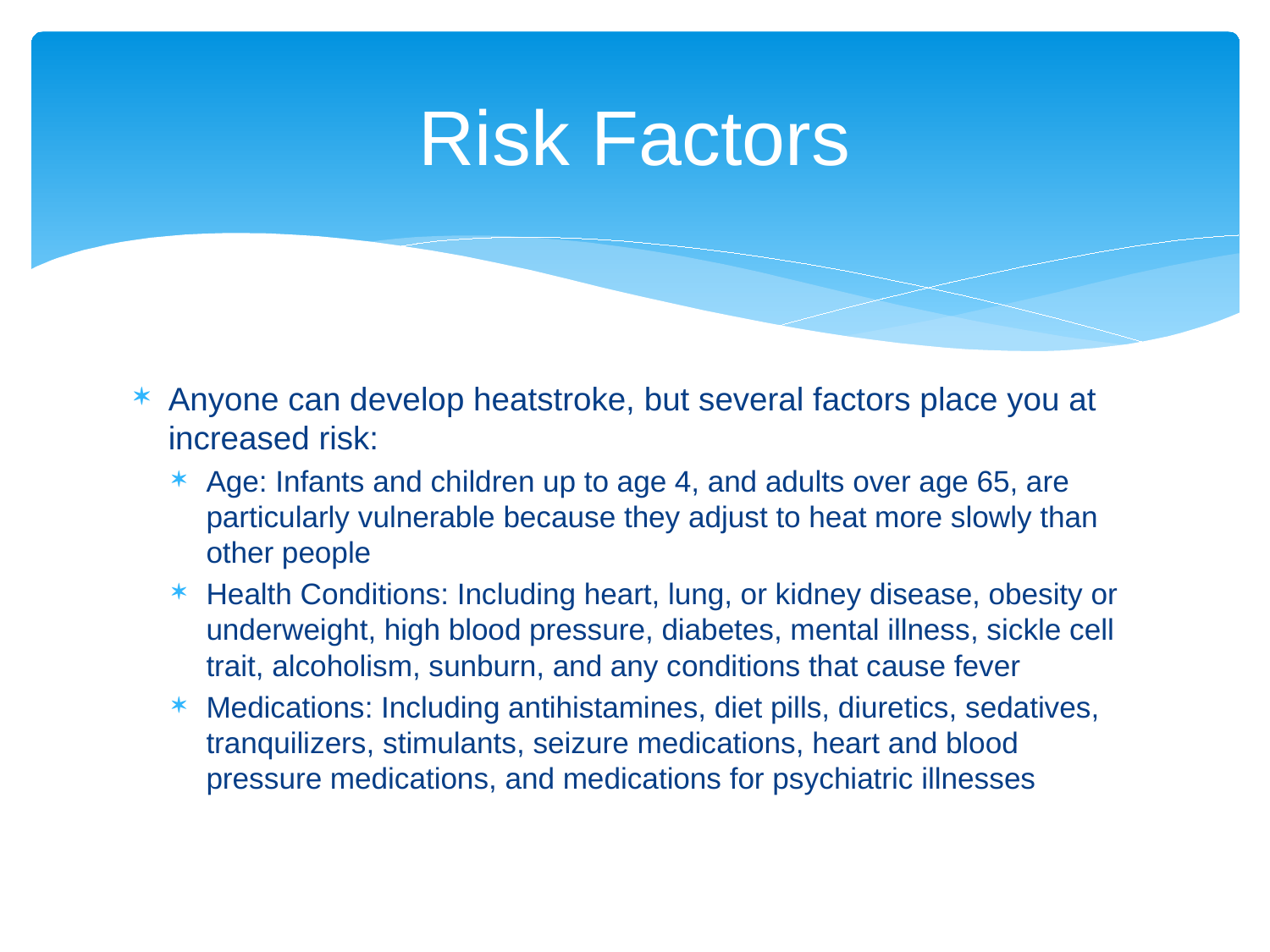

# Risk Factors
Anyone can develop heatstroke, but several factors place you at increased risk:
Age: Infants and children up to age 4, and adults over age 65, are particularly vulnerable because they adjust to heat more slowly than other people
Health Conditions: Including heart, lung, or kidney disease, obesity or underweight, high blood pressure, diabetes, mental illness, sickle cell trait, alcoholism, sunburn, and any conditions that cause fever
Medications: Including antihistamines, diet pills, diuretics, sedatives, tranquilizers, stimulants, seizure medications, heart and blood pressure medications, and medications for psychiatric illnesses